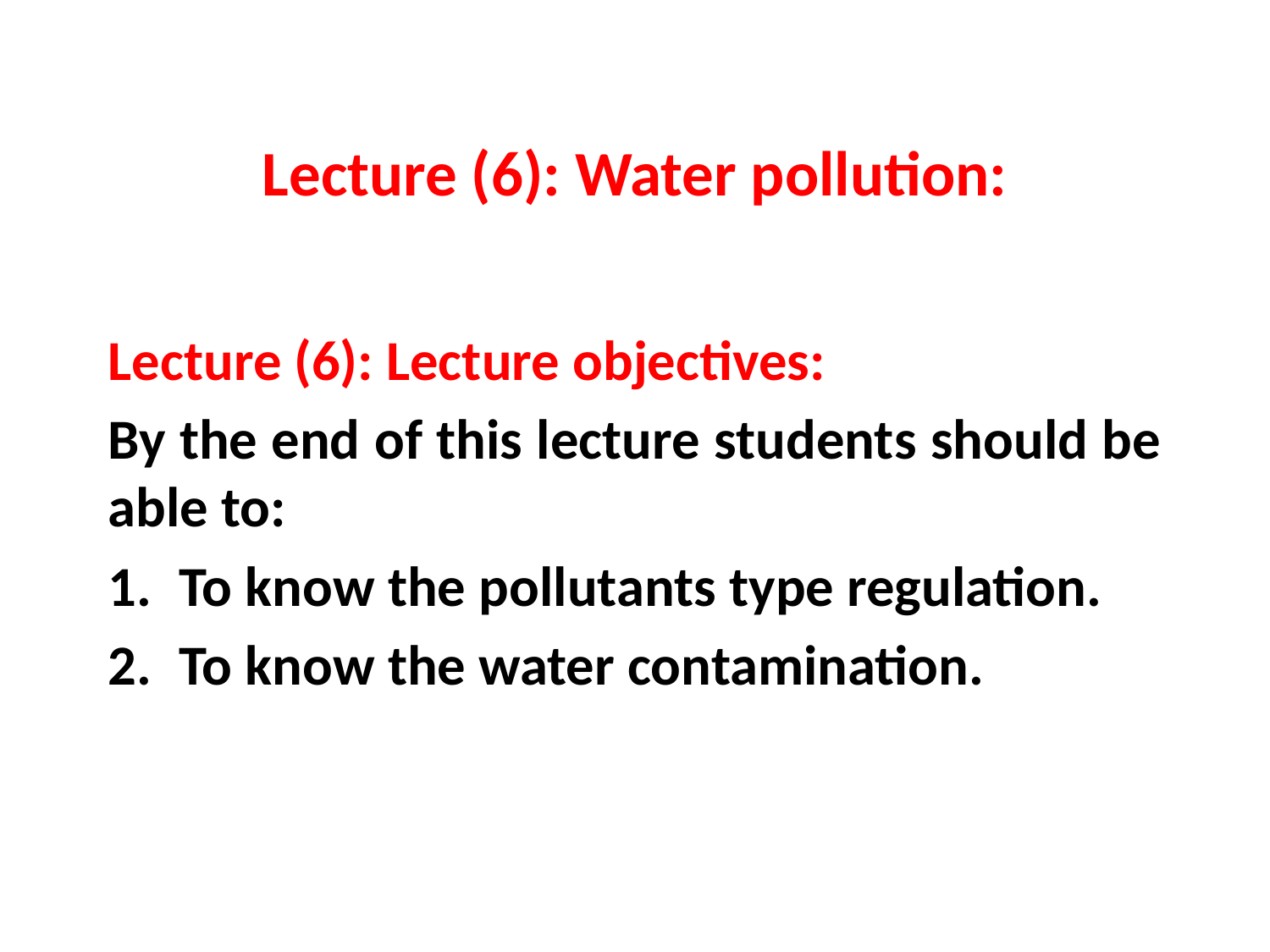

# Lecture (6): Water pollution:
Lecture (6): Lecture objectives:
By the end of this lecture students should be able to:
To know the pollutants type regulation.
To know the water contamination.